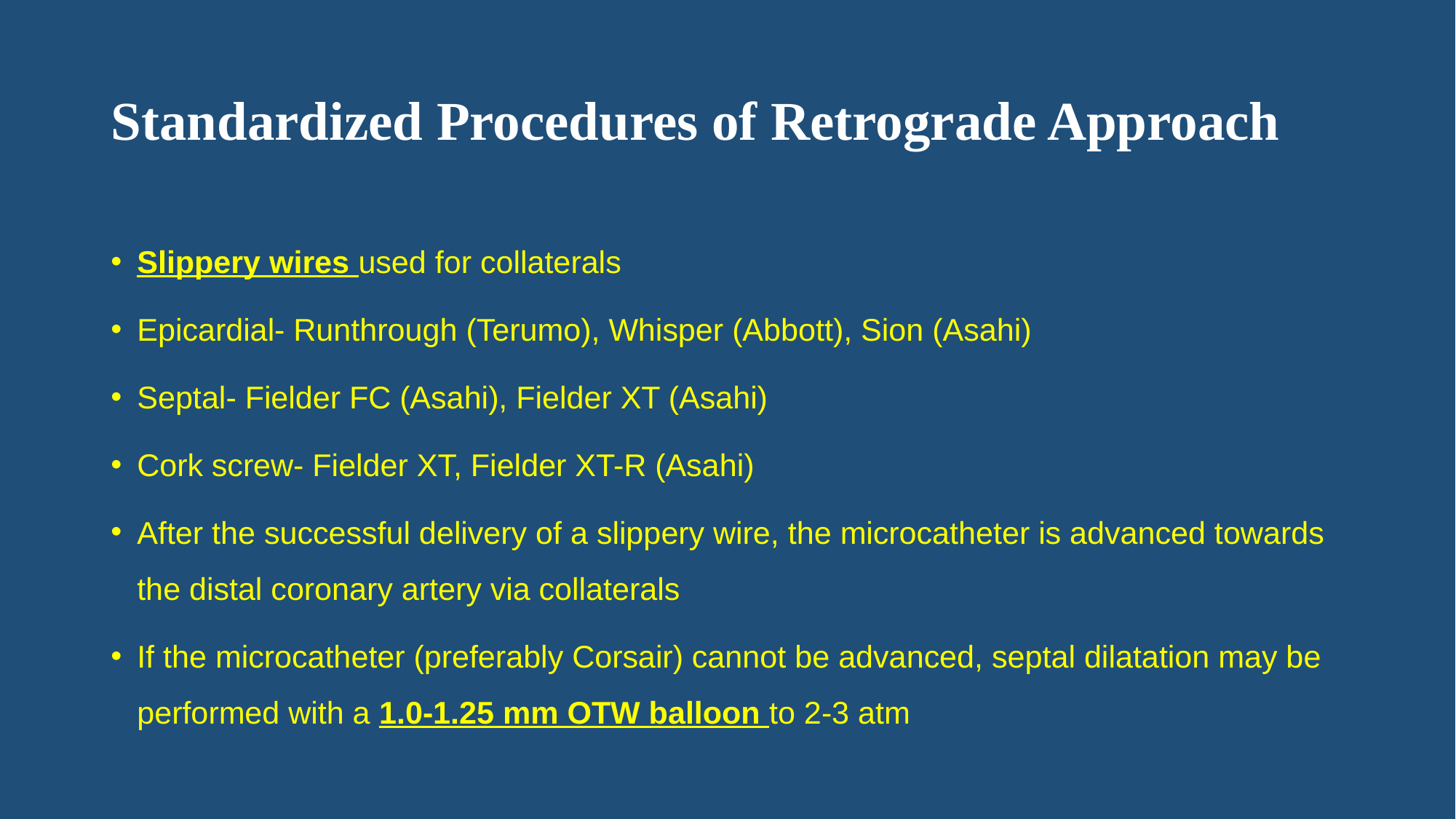

# Standardized Procedures of Retrograde Approach
Slippery wires used for collaterals
Epicardial- Runthrough (Terumo), Whisper (Abbott), Sion (Asahi)
Septal- Fielder FC (Asahi), Fielder XT (Asahi)
Cork screw- Fielder XT, Fielder XT-R (Asahi)
After the successful delivery of a slippery wire, the microcatheter is advanced towards the distal coronary artery via collaterals
If the microcatheter (preferably Corsair) cannot be advanced, septal dilatation may be performed with a 1.0-1.25 mm OTW balloon to 2-3 atm